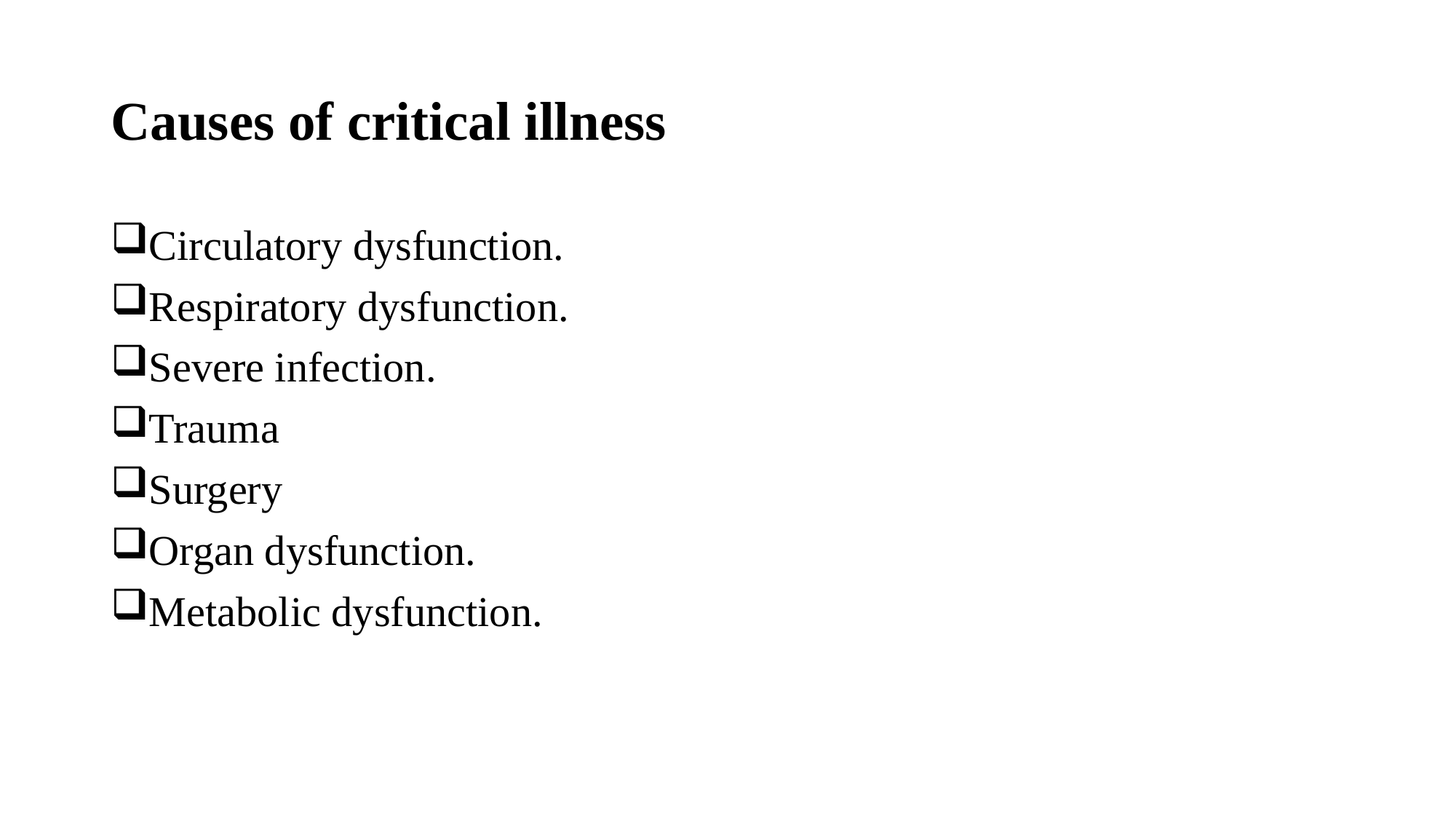

# Causes of critical illness
Circulatory dysfunction.
Respiratory dysfunction.
Severe infection.
Trauma
Surgery
Organ dysfunction.
Metabolic dysfunction.